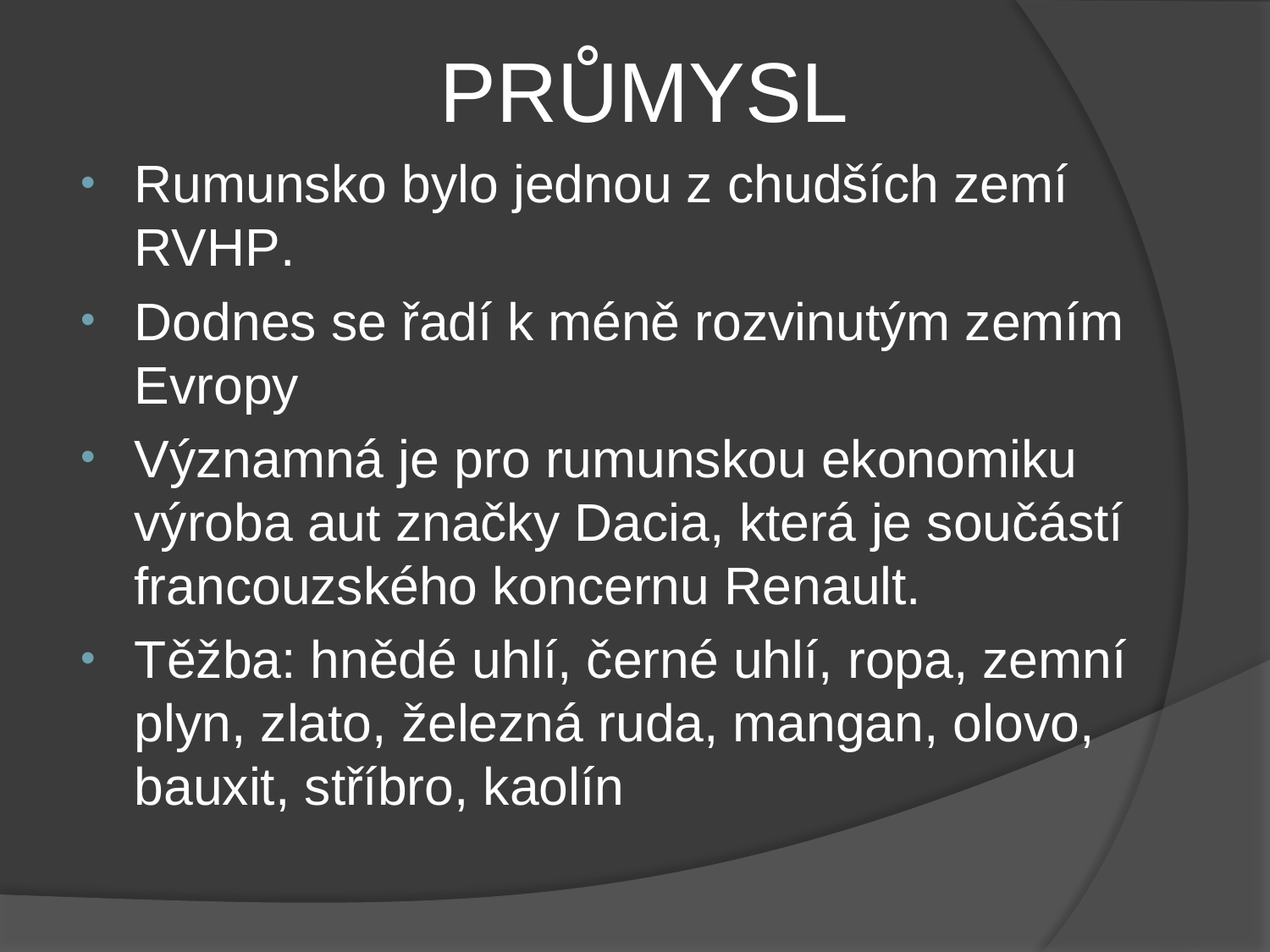

PRŮMYSL
Rumunsko bylo jednou z chudších zemí RVHP.
Dodnes se řadí k méně rozvinutým zemím Evropy
Významná je pro rumunskou ekonomiku výroba aut značky Dacia, která je součástí francouzského koncernu Renault.
Těžba: hnědé uhlí, černé uhlí, ropa, zemní plyn, zlato, železná ruda, mangan, olovo, bauxit, stříbro, kaolín